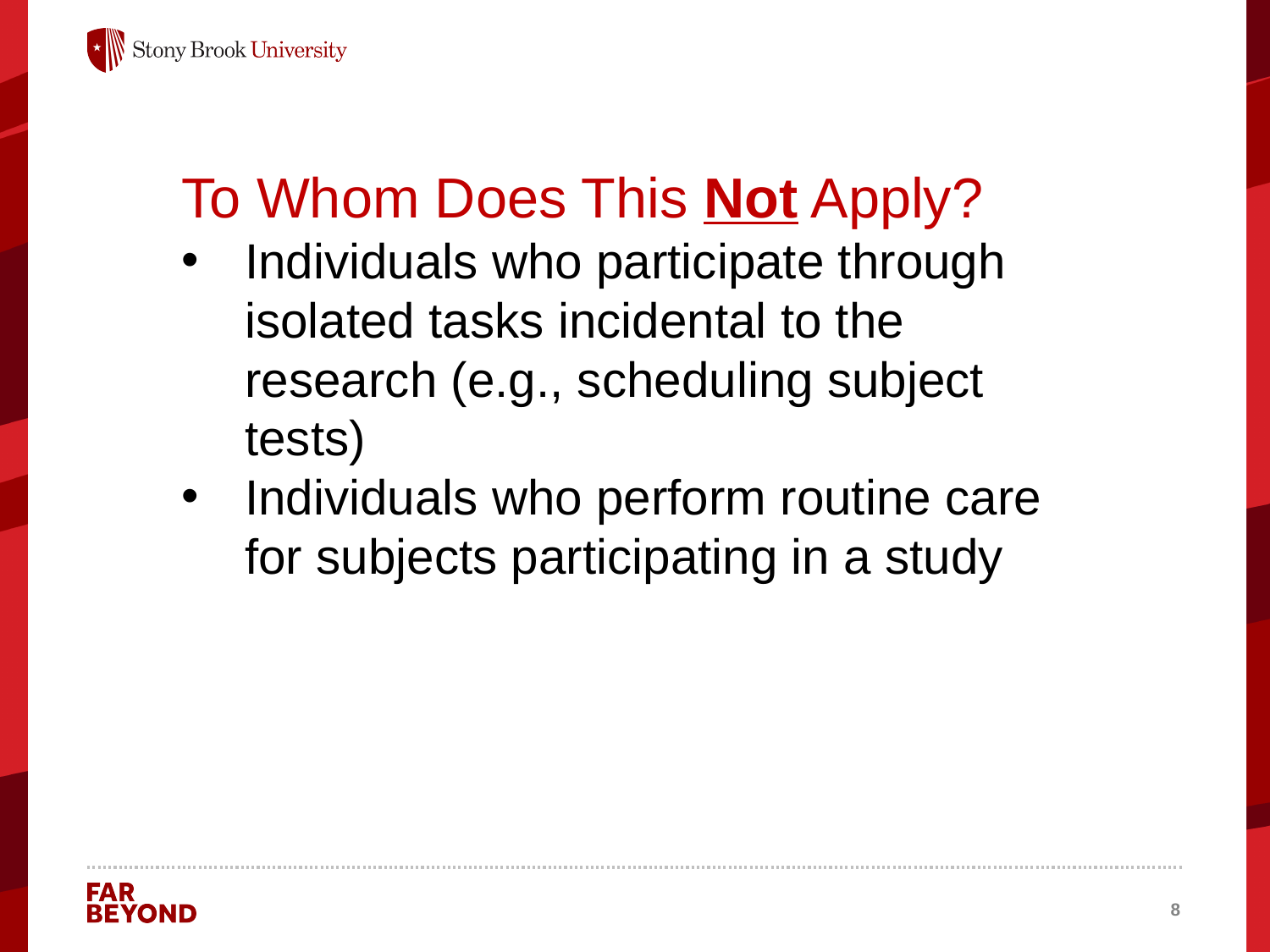

To Whom Does This Not Apply?
Individuals who participate through isolated tasks incidental to the research (e.g., scheduling subject tests)
Individuals who perform routine care for subjects participating in a study

8